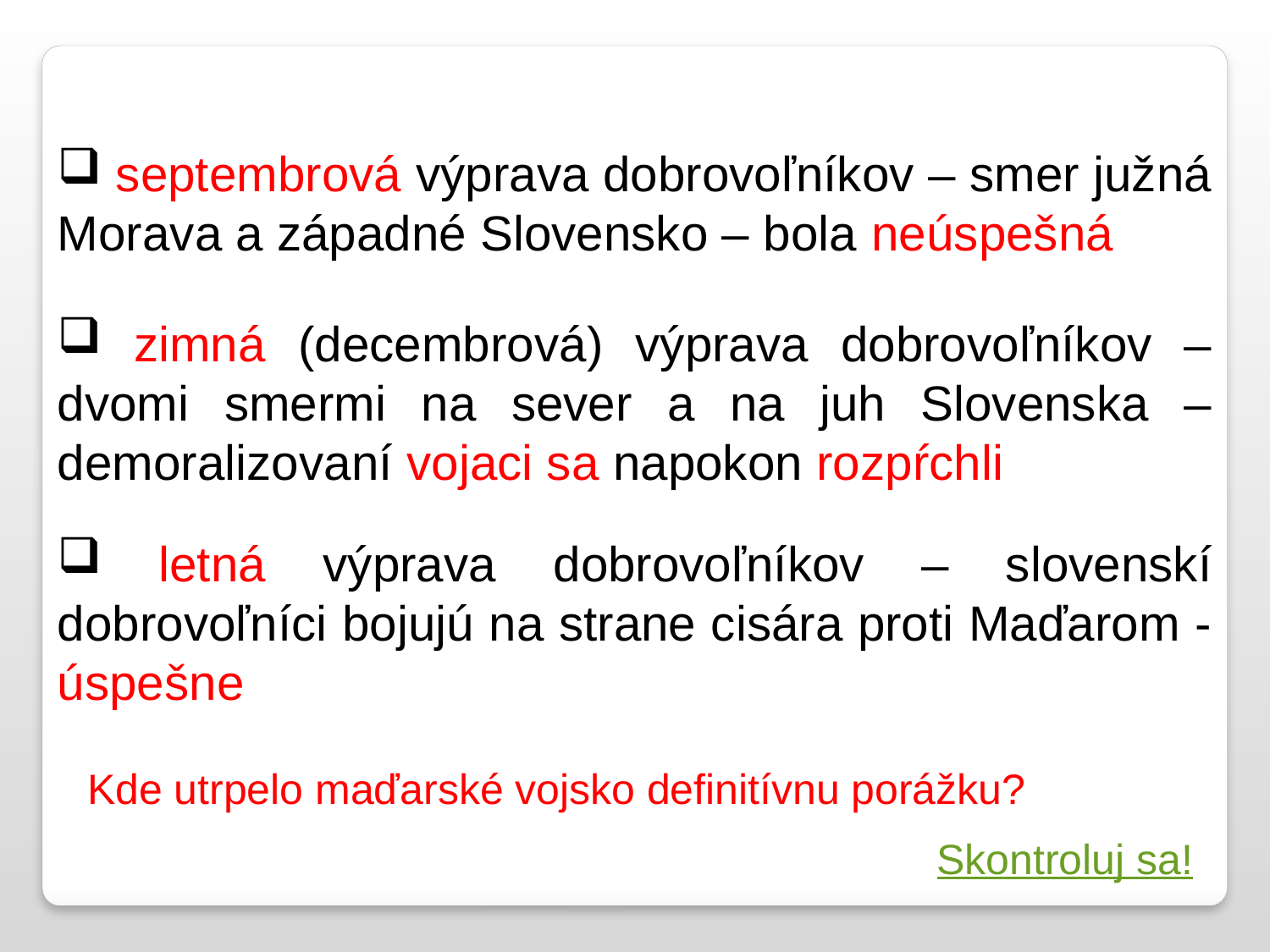

septembrová výprava dobrovoľníkov – smer južná Morava a západné Slovensko – bola neúspešná
 zimná (decembrová) výprava dobrovoľníkov – dvomi smermi na sever a na juh Slovenska – demoralizovaní vojaci sa napokon rozpŕchli
 letná výprava dobrovoľníkov – slovenskí dobrovoľníci bojujú na strane cisára proti Maďarom - úspešne
Kde utrpelo maďarské vojsko definitívnu porážku?
Skontroluj sa!